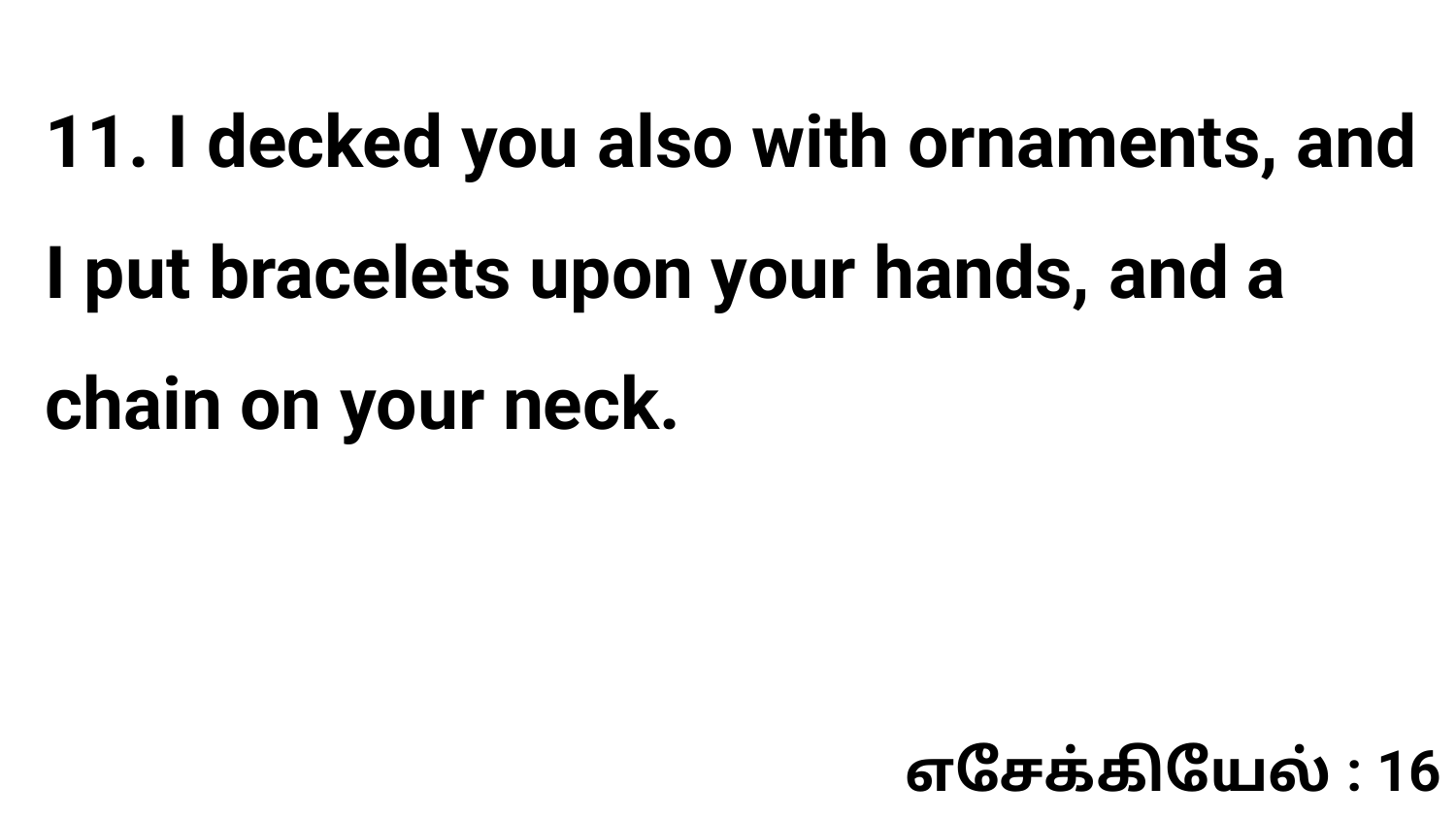

11. I decked you also with ornaments, and I put bracelets upon your hands, and a chain on your neck.
எசேக்கியேல் : 16